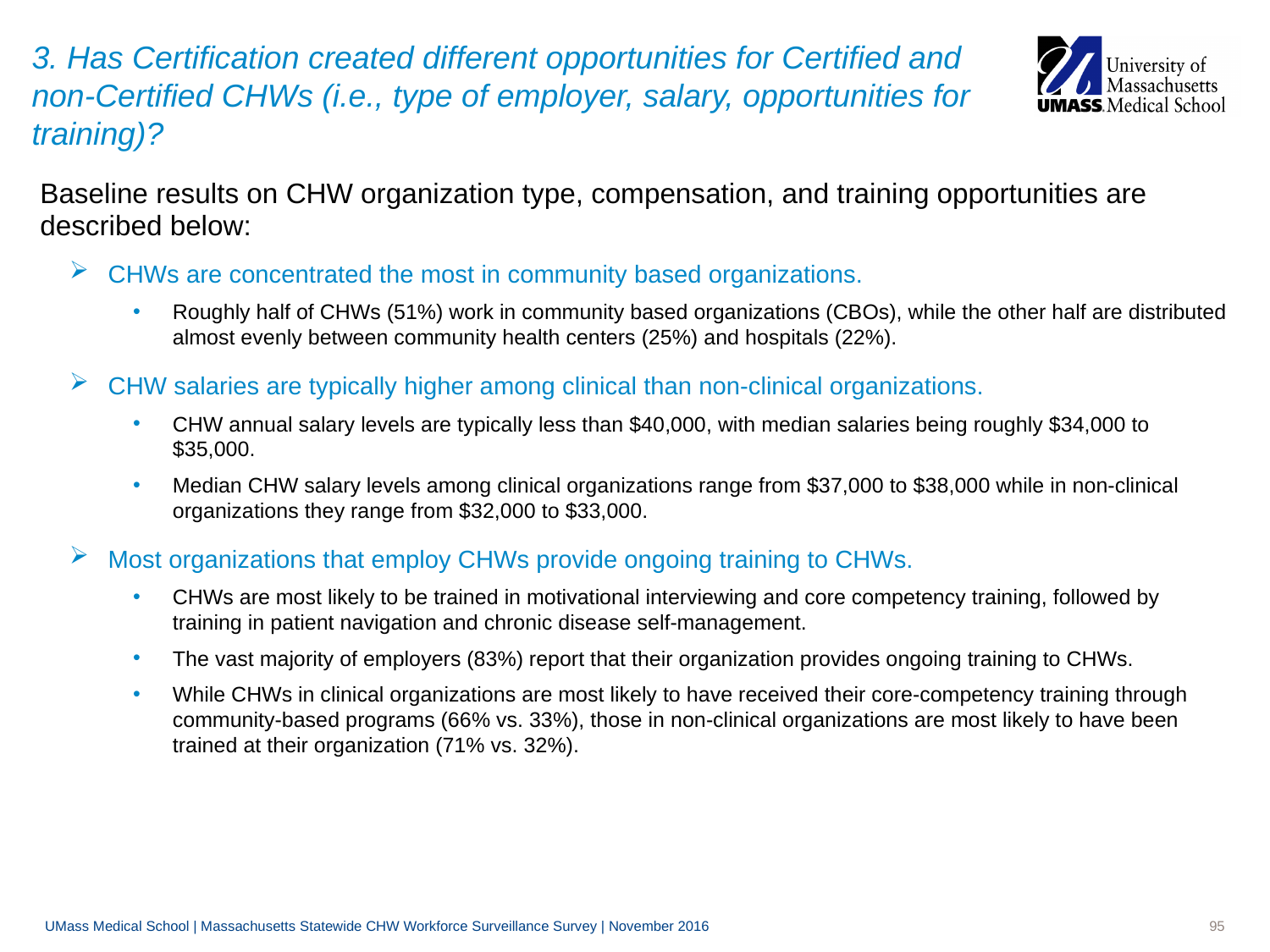

# 3. Has Certification created different opportunities for Certified and non-Certified CHWs (i.e., type of employer, salary, opportunities for training)?
Baseline results on CHW organization type, compensation, and training opportunities are described below:
CHWs are concentrated the most in community based organizations.
Roughly half of CHWs (51%) work in community based organizations (CBOs), while the other half are distributed almost evenly between community health centers (25%) and hospitals (22%).
CHW salaries are typically higher among clinical than non-clinical organizations.
CHW annual salary levels are typically less than $40,000, with median salaries being roughly $34,000 to $35,000.
Median CHW salary levels among clinical organizations range from $37,000 to $38,000 while in non-clinical organizations they range from $32,000 to $33,000.
Most organizations that employ CHWs provide ongoing training to CHWs.
CHWs are most likely to be trained in motivational interviewing and core competency training, followed by training in patient navigation and chronic disease self-management.
The vast majority of employers (83%) report that their organization provides ongoing training to CHWs.
While CHWs in clinical organizations are most likely to have received their core-competency training through community-based programs (66% vs. 33%), those in non-clinical organizations are most likely to have been trained at their organization (71% vs. 32%).